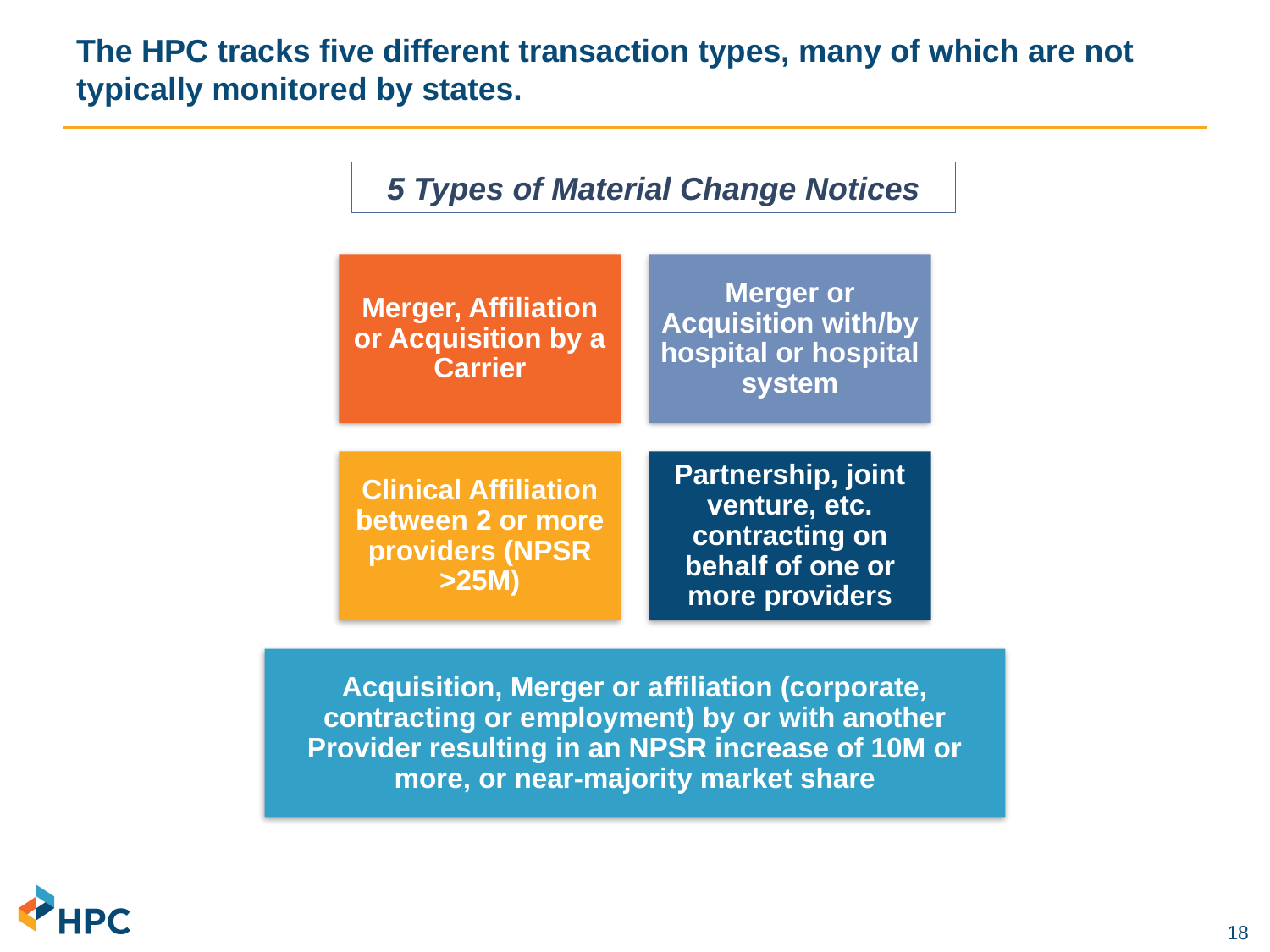

# The HPC tracks five different transaction types, many of which are not typically monitored by states.
5 Types of Material Change Notices
Merger, Affiliation or Acquisition by a Carrier
Merger or Acquisition with/by hospital or hospital system
Clinical Affiliation between 2 or more providers (NPSR >25M)
Partnership, joint venture, etc. contracting on behalf of one or more providers
Acquisition, Merger or affiliation (corporate, contracting or employment) by or with another Provider resulting in an NPSR increase of 10M or more, or near-majority market share